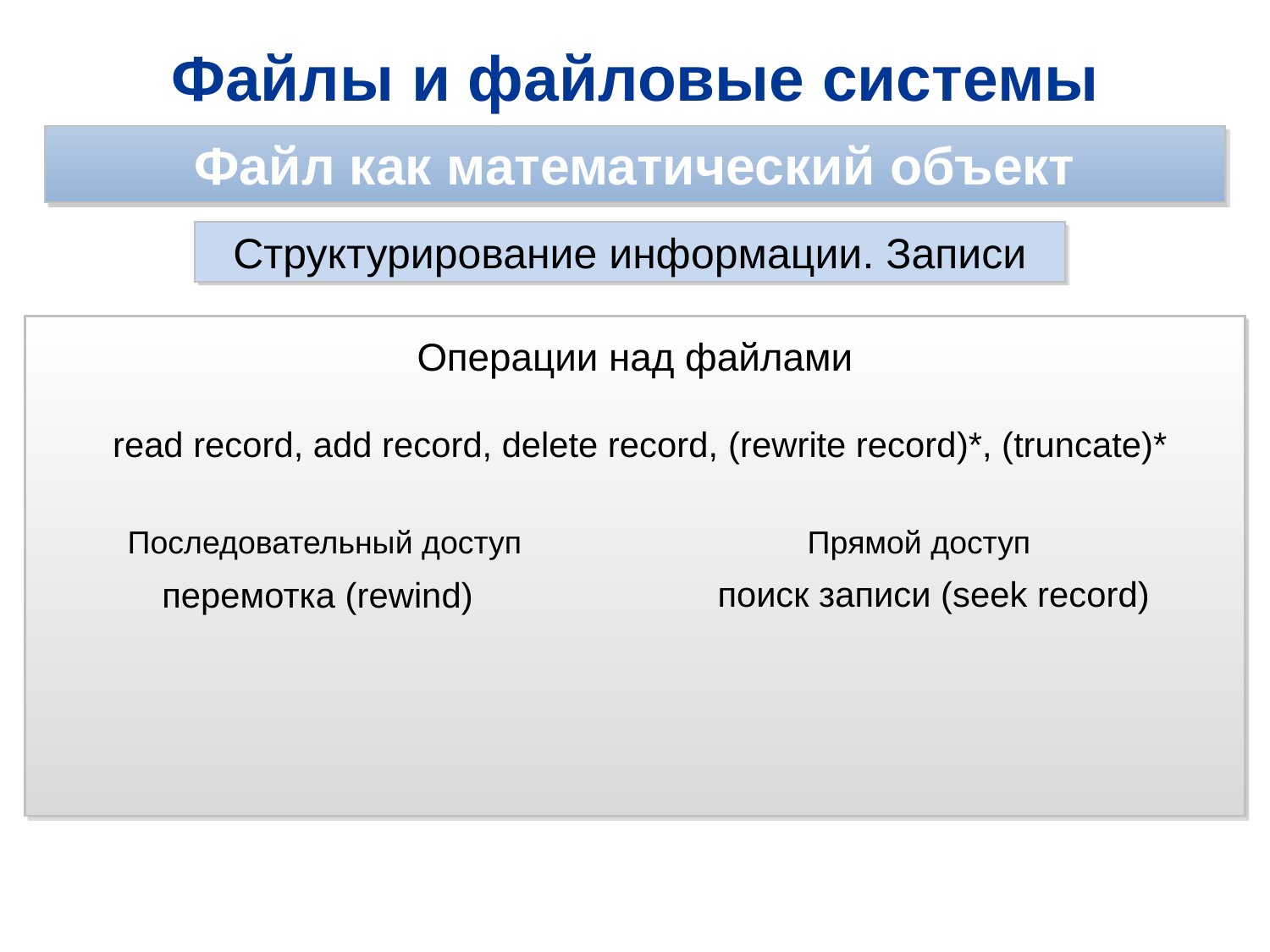

Файлы и файловые системы
Файл как математический объект
Структурирование информации. Записи

Операции над файлами
read record, add record, delete record, (rewrite record)*, (truncate)*
Последовательный доступ
Прямой доступ
поиск записи (seek record)
перемотка (rewind)